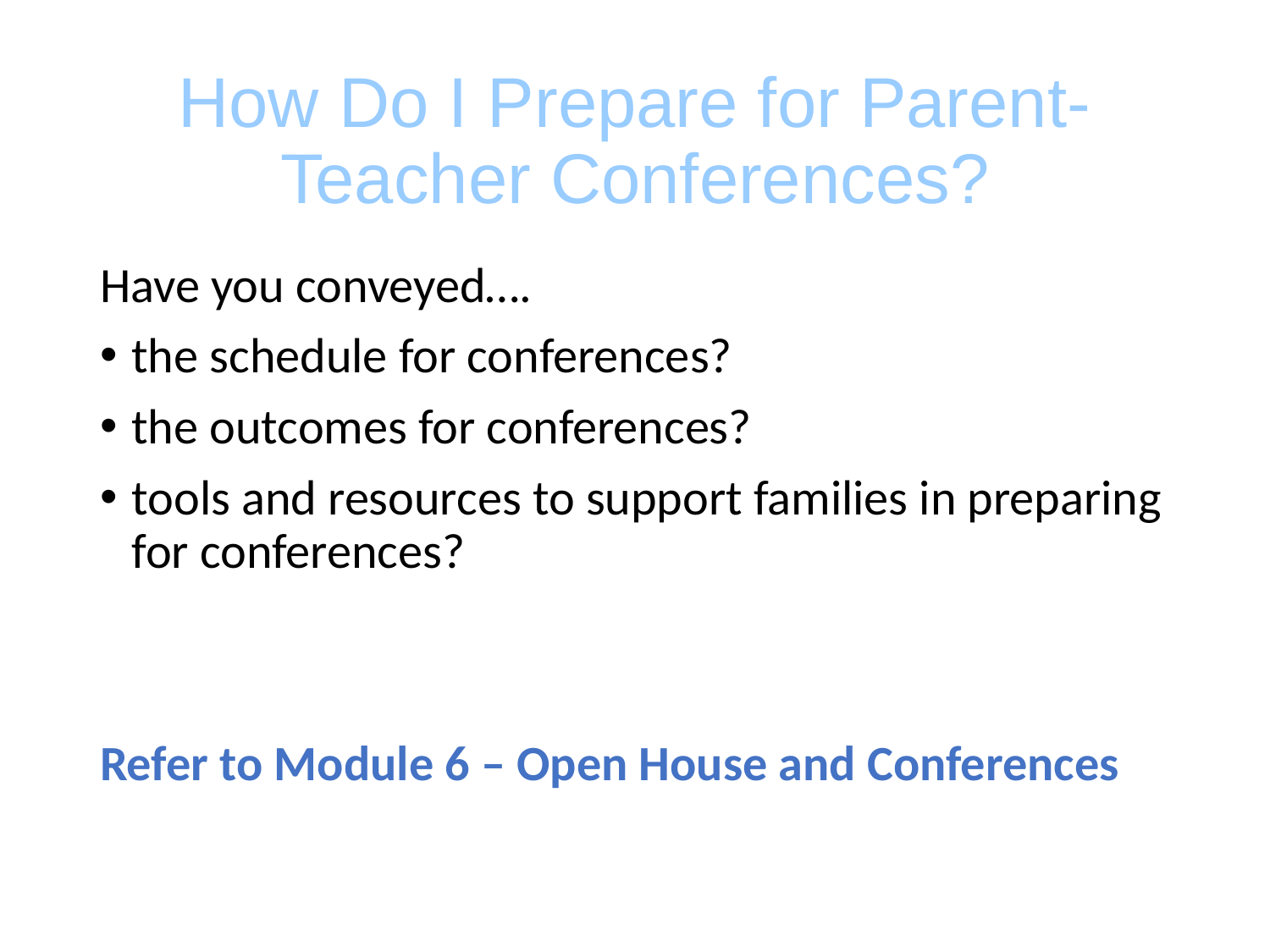

# How Do I Prepare for Parent-Teacher Conferences?
Have you conveyed….
the schedule for conferences?
the outcomes for conferences?
tools and resources to support families in preparing for conferences?

Refer to Module 6 – Open House and Conferences